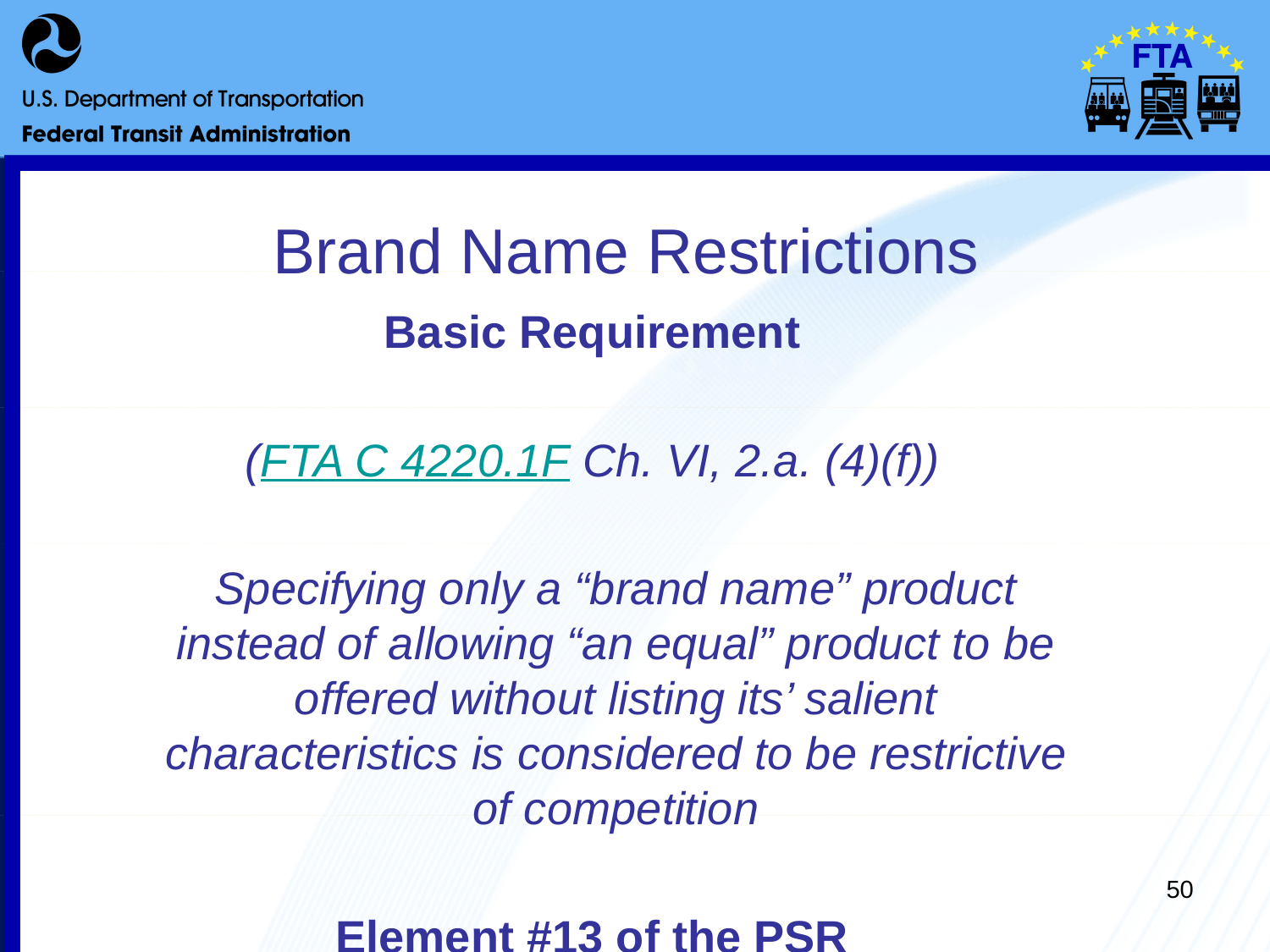

# Brand Name Restrictions
Basic Requirement

(FTA C 4220.1F Ch. VI, 2.a. (4)(f))

 	Specifying only a “brand name” product instead of allowing “an equal” product to be offered without listing its’ salient characteristics is considered to be restrictive of competition

Element #13 of the PSR
50